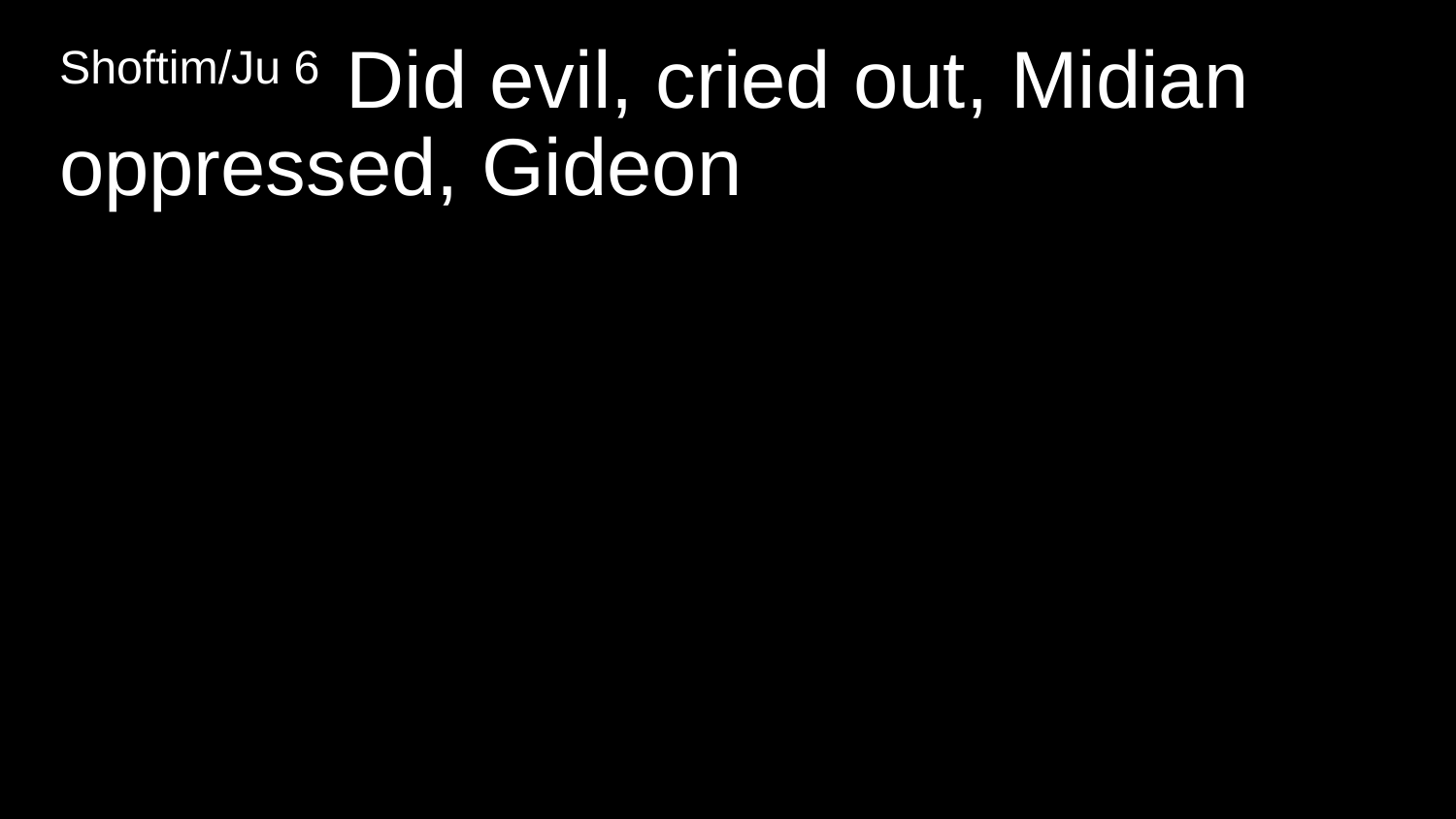

Shoftim/Ju 6  Did evil, cried out, Midian oppressed, Gideon